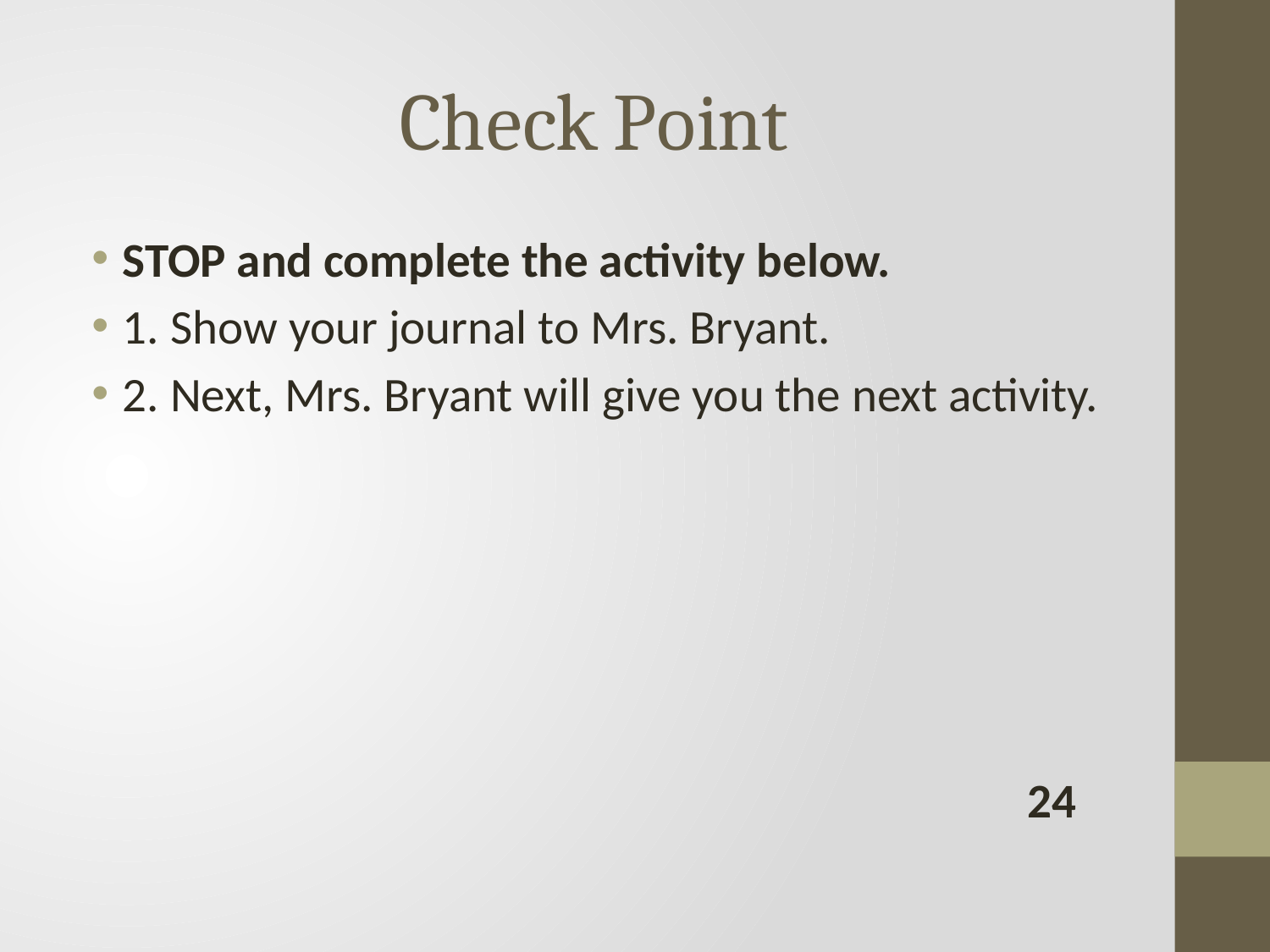

# Check Point
STOP and complete the activity below.
1. Show your journal to Mrs. Bryant.
2. Next, Mrs. Bryant will give you the next activity.

                                                                                     24